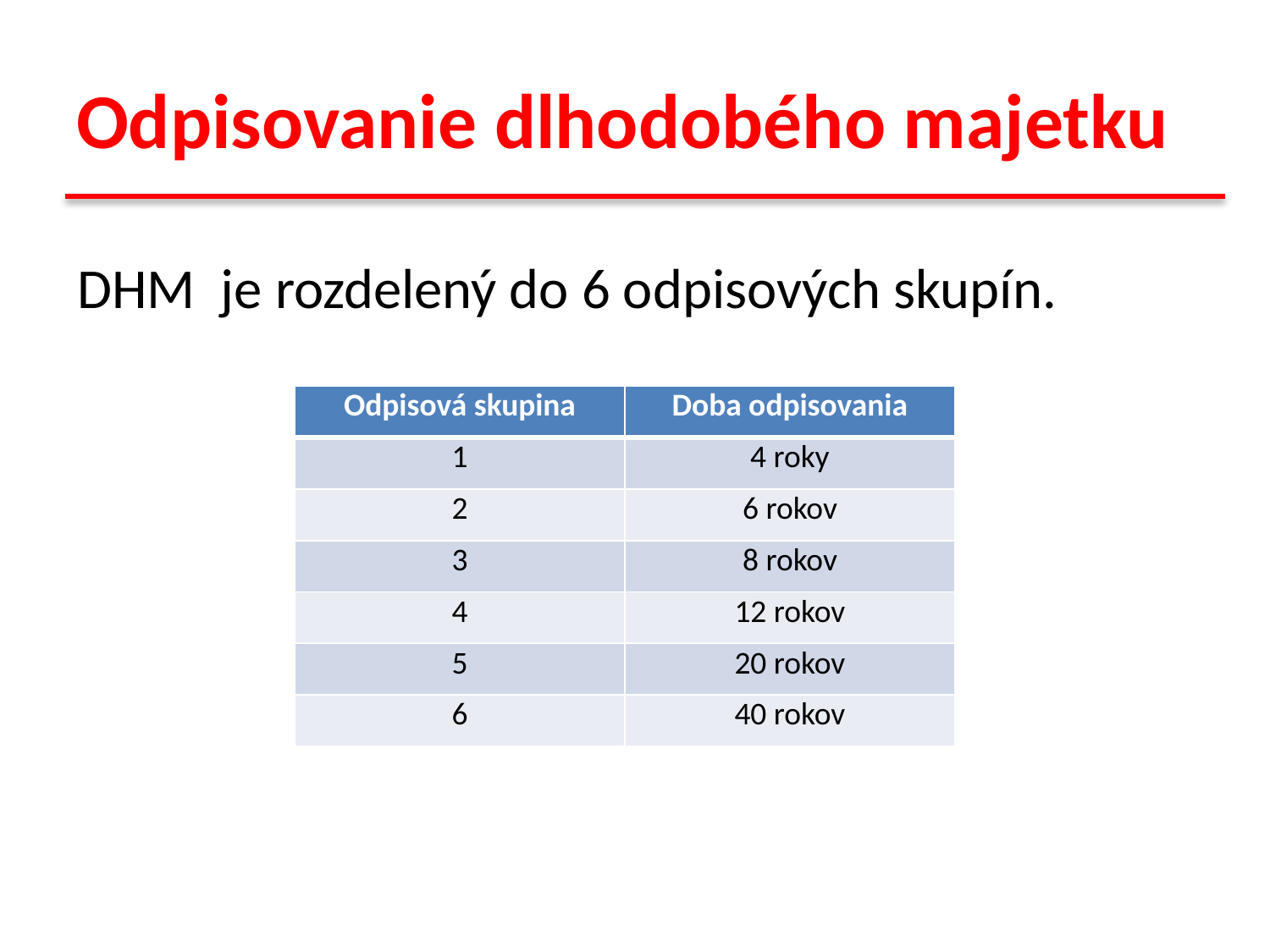

# Odpisovanie dlhodobého majetku
DHM  je rozdelený do 6 odpisových skupín.
| Odpisová skupina | Doba odpisovania |
| --- | --- |
| 1 | 4 roky |
| 2 | 6 rokov |
| 3 | 8 rokov |
| 4 | 12 rokov |
| 5 | 20 rokov |
| 6 | 40 rokov |